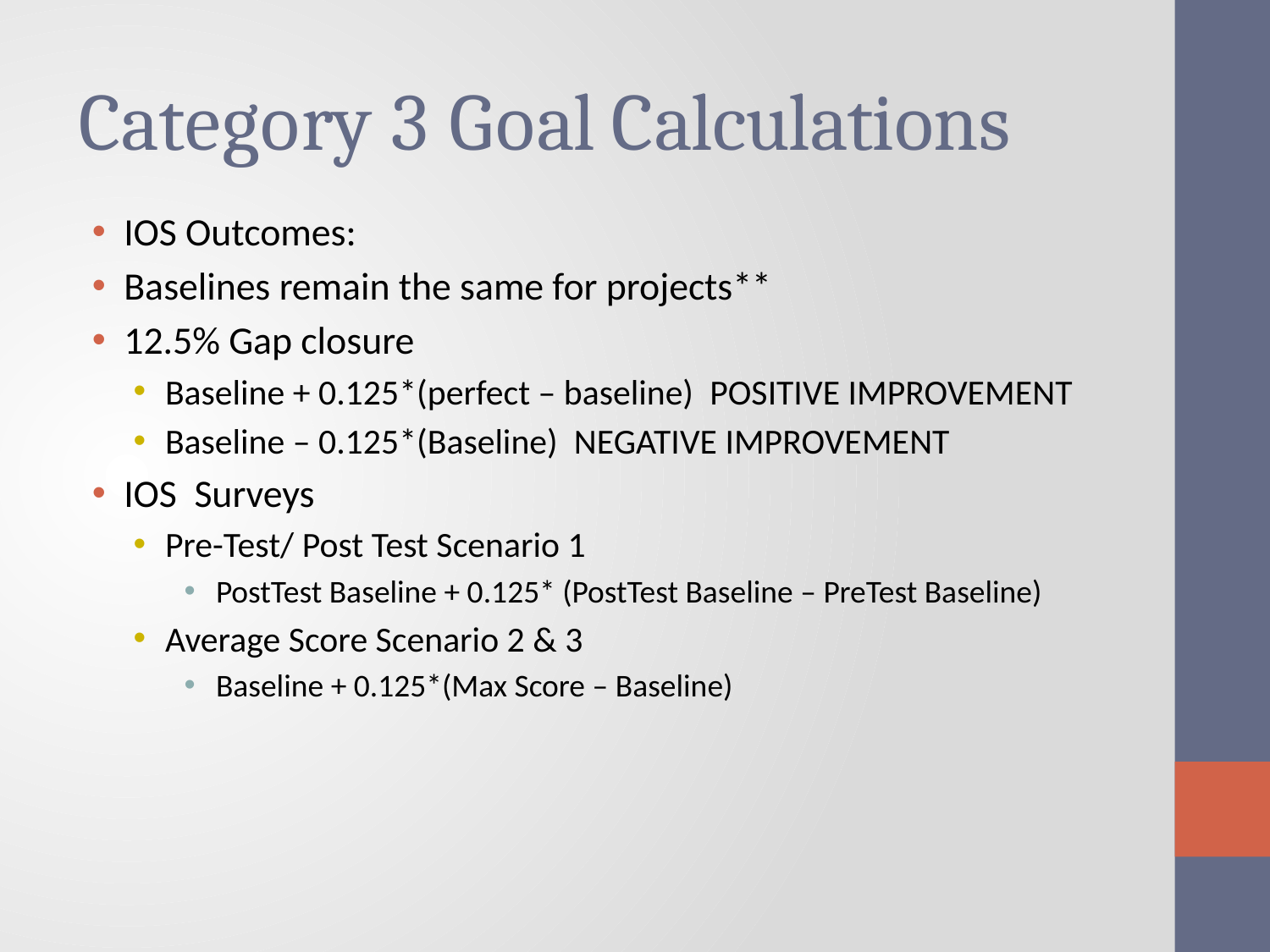

# Category 3 Goal Calculations
IOS Outcomes:
Baselines remain the same for projects**
12.5% Gap closure
Baseline + 0.125*(perfect – baseline)  POSITIVE IMPROVEMENT
Baseline – 0.125*(Baseline)  NEGATIVE IMPROVEMENT
IOS  Surveys
Pre-Test/ Post Test Scenario 1
PostTest Baseline + 0.125* (PostTest Baseline – PreTest Baseline)
Average Score Scenario 2 & 3
Baseline + 0.125*(Max Score – Baseline)